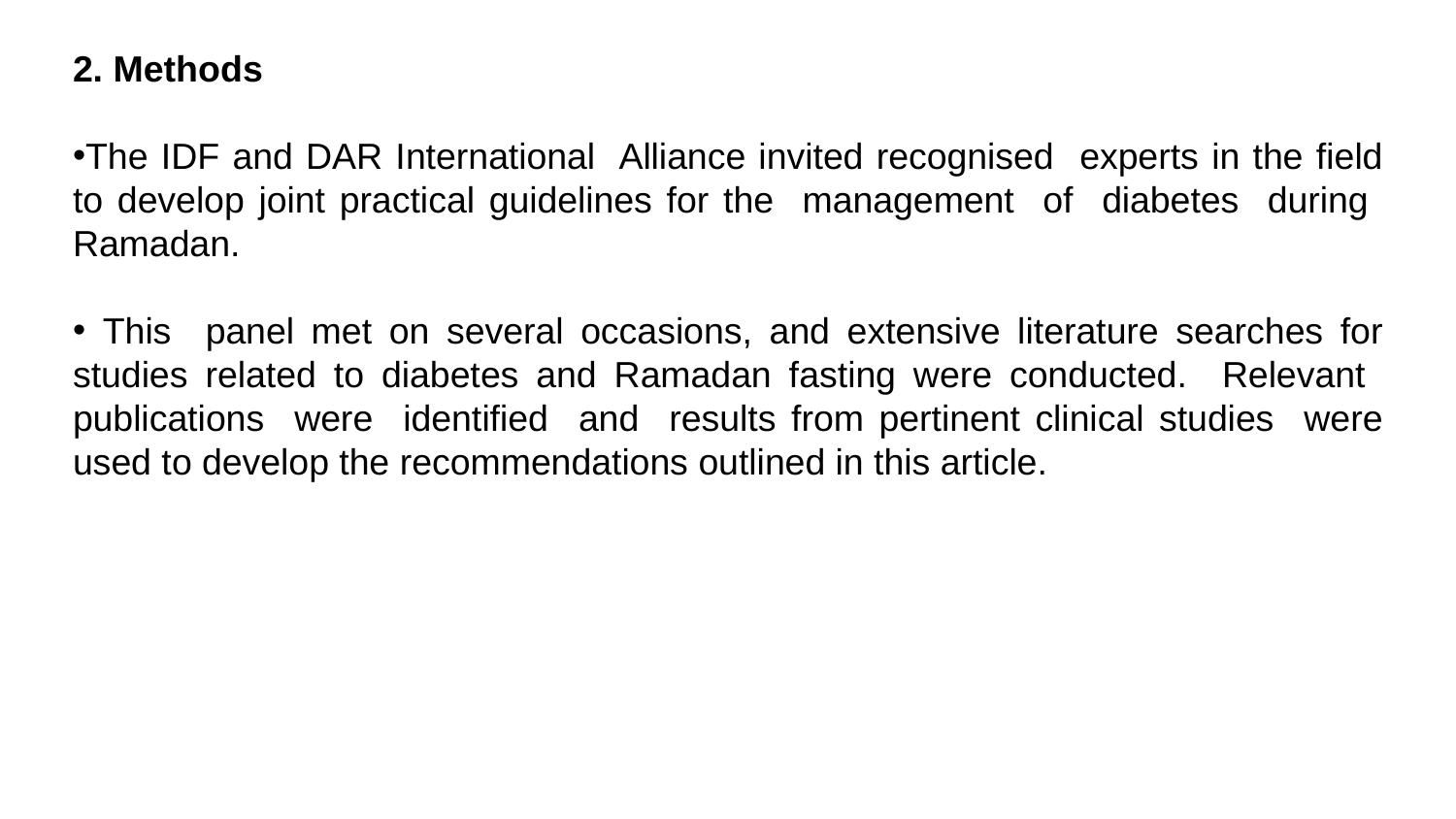

2. Methods

The IDF and DAR International  Alliance invited recognised  experts in the ﬁeld to develop joint practical guidelines for the  management  of  diabetes  during  Ramadan.

 This  panel met on several occasions, and extensive literature searches for studies related to diabetes and Ramadan fasting were conducted.  Relevant  publications  were  identiﬁed  and  results from pertinent clinical studies  were used to develop the recommendations outlined in this article.